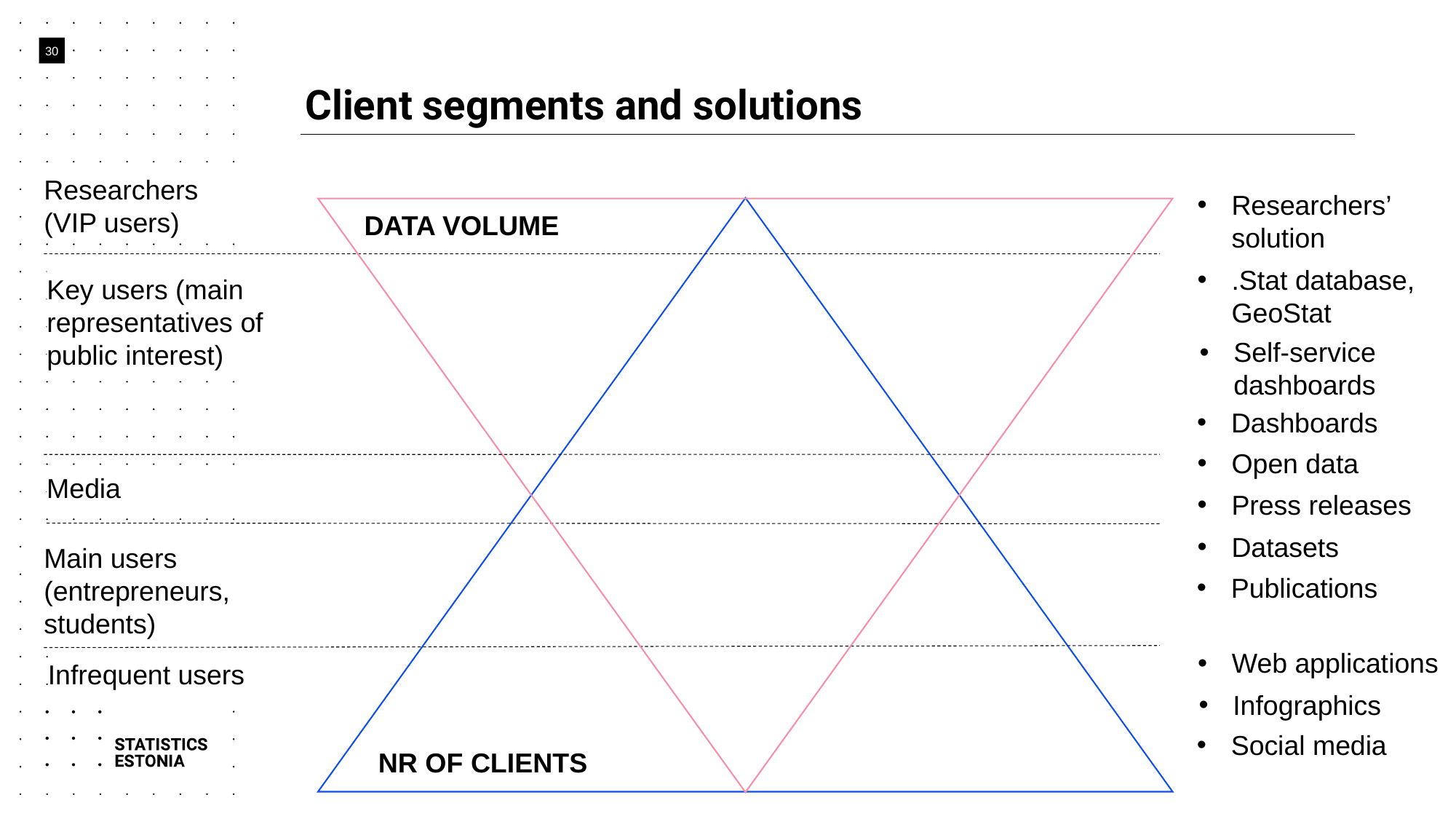

# Client segments and solutions
30
Researchers
(VIP users)
Researchers’ solution

DATA VOLUME
.Stat database, GeoStat
Key users (main
representatives of public interest)
Self-service dashboards

Dashboards
Open data
Media
Press releases
Datasets
Main users (entrepreneurs, students)
Publications
Web applications
Infrequent users
Infographics
Social media
NR OF CLIENTS